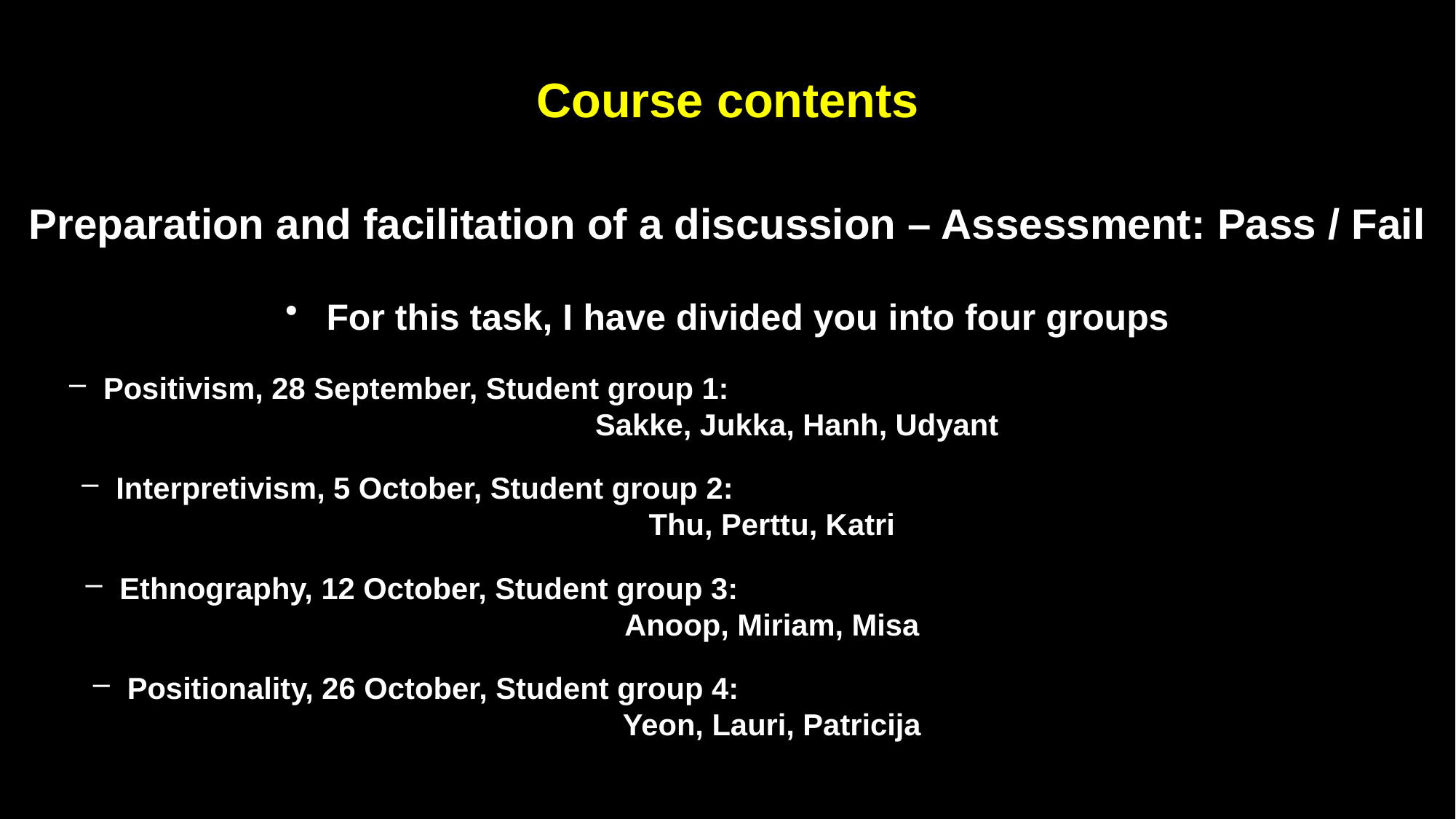

Course contents
Preparation and facilitation of a discussion – Assessment: Pass / Fail

For this task, I have divided you into four groups

Positivism, 28 September, Student group 1:                                                                                            Sakke, Jukka, Hanh, Udyant

Interpretivism, 5 October, Student group 2:                                                                                    Thu, Perttu, Katri

Ethnography, 12 October, Student group 3:                                                                                   Anoop, Miriam, Misa

Positionality, 26 October, Student group 4:                                                                                  Yeon, Lauri, Patricija